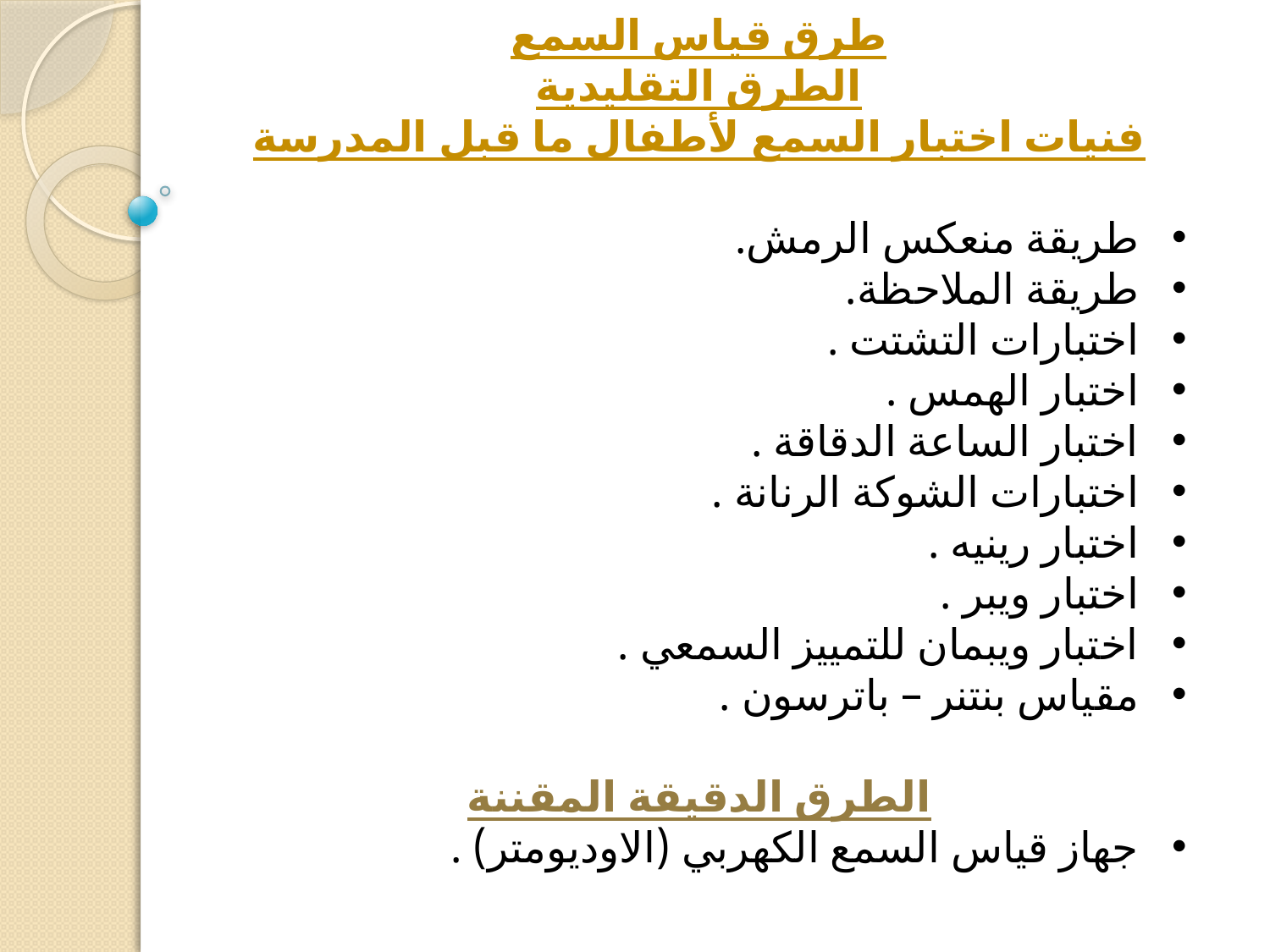

طرق قياس السمع
الطرق التقليدية
فنيات اختبار السمع لأطفال ما قبل المدرسة

طريقة منعكس الرمش.
طريقة الملاحظة.
اختبارات التشتت .
اختبار الهمس .
اختبار الساعة الدقاقة .
اختبارات الشوكة الرنانة .
اختبار رينيه .
اختبار ويبر .
اختبار ويبمان للتمييز السمعي .
مقياس بنتنر – باترسون .

الطرق الدقيقة المقننة
جهاز قياس السمع الكهربي (الاوديومتر) .